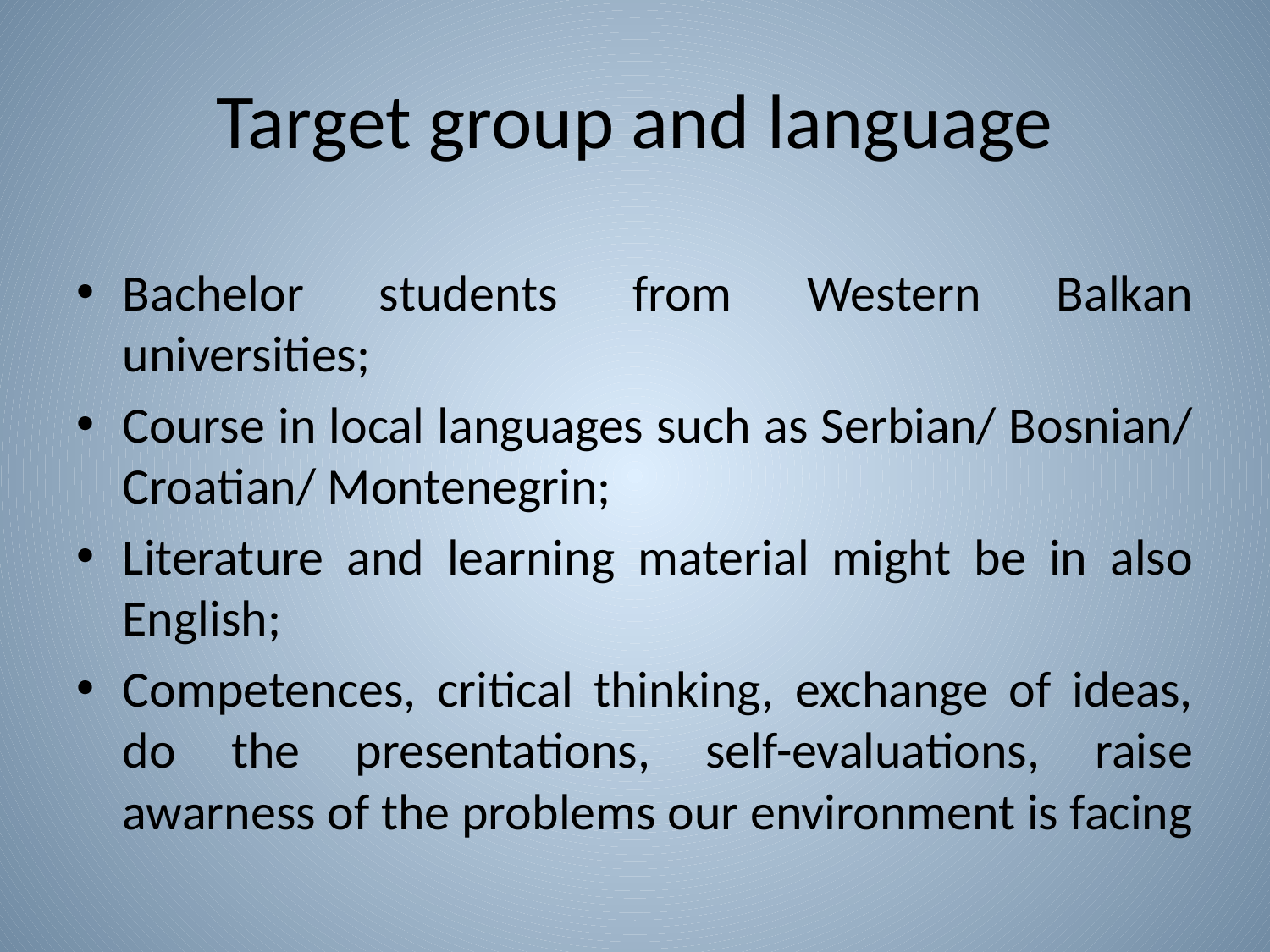

# Target group and language
Bachelor students from Western Balkan universities;
Course in local languages such as Serbian/ Bosnian/ Croatian/ Montenegrin;
Literature and learning material might be in also English;
Competences, critical thinking, exchange of ideas, do the presentations, self-evaluations, raise awarness of the problems our environment is facing